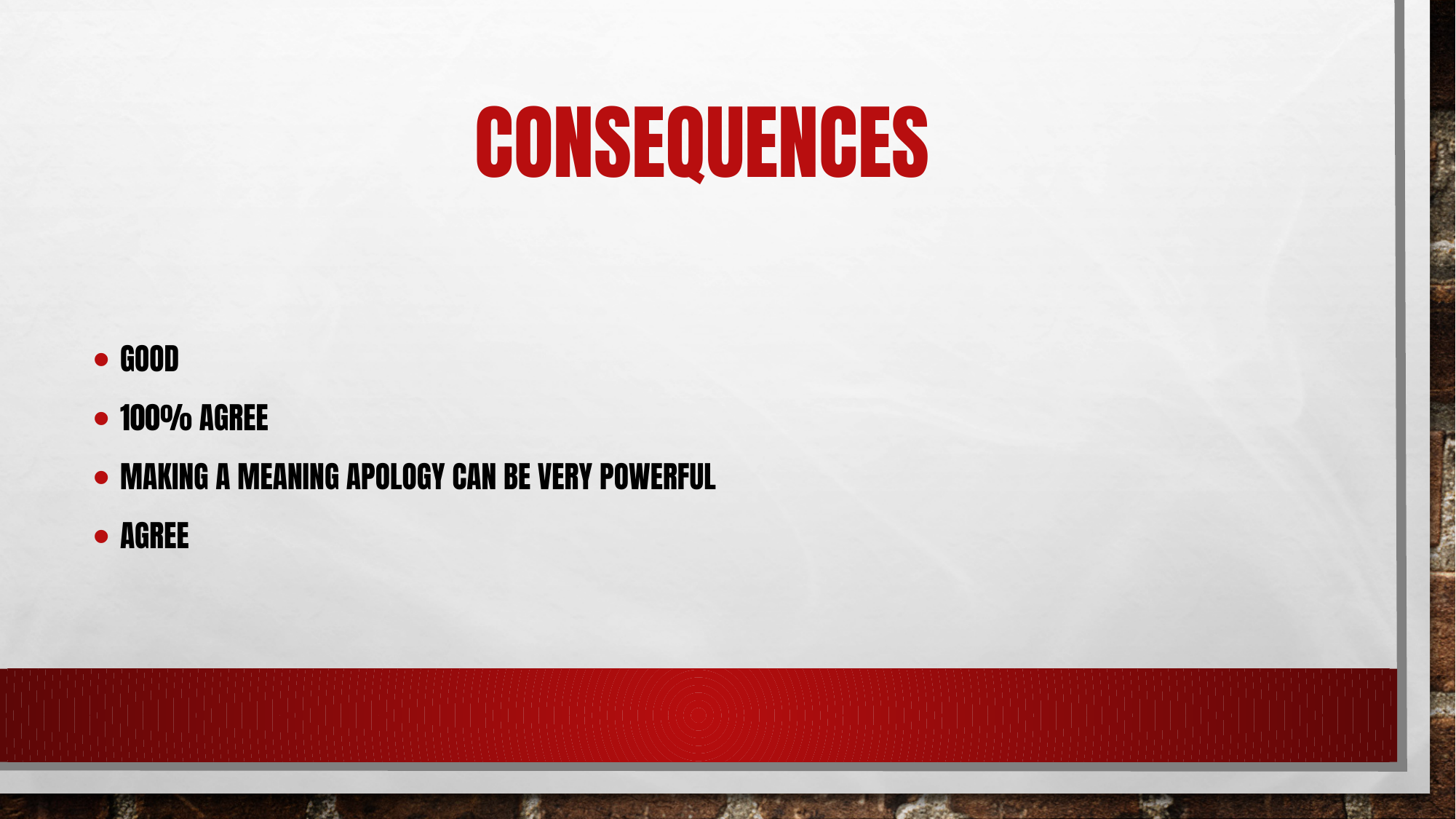

# Consequences
Good
100% agree
Making a meaning apology can be very powerful
Agree